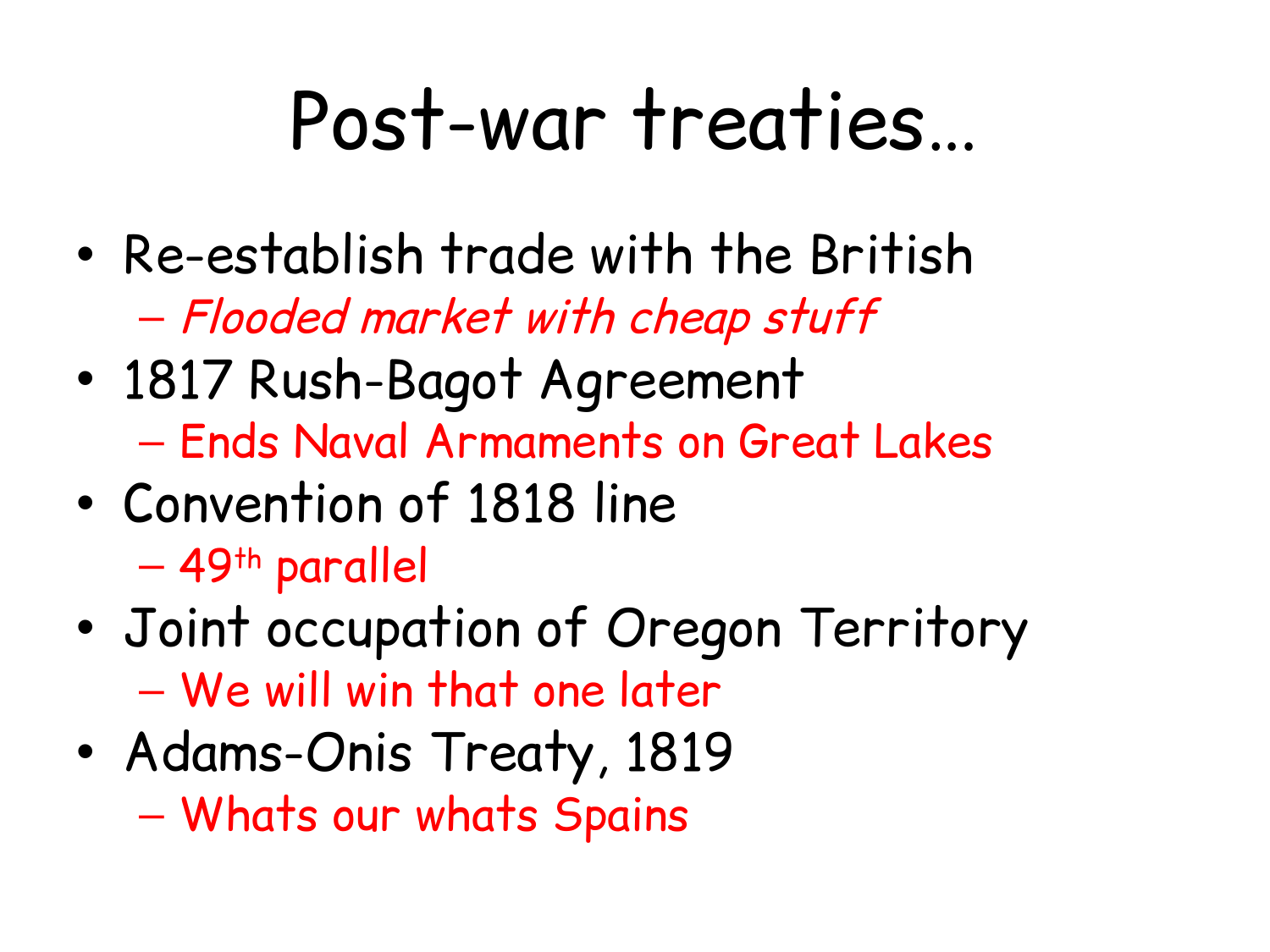

# Post-war treaties…
Re-establish trade with the British
Flooded market with cheap stuff
1817 Rush-Bagot Agreement
Ends Naval Armaments on Great Lakes
Convention of 1818 line
49th parallel
Joint occupation of Oregon Territory
We will win that one later
Adams-Onis Treaty, 1819
Whats our whats Spains